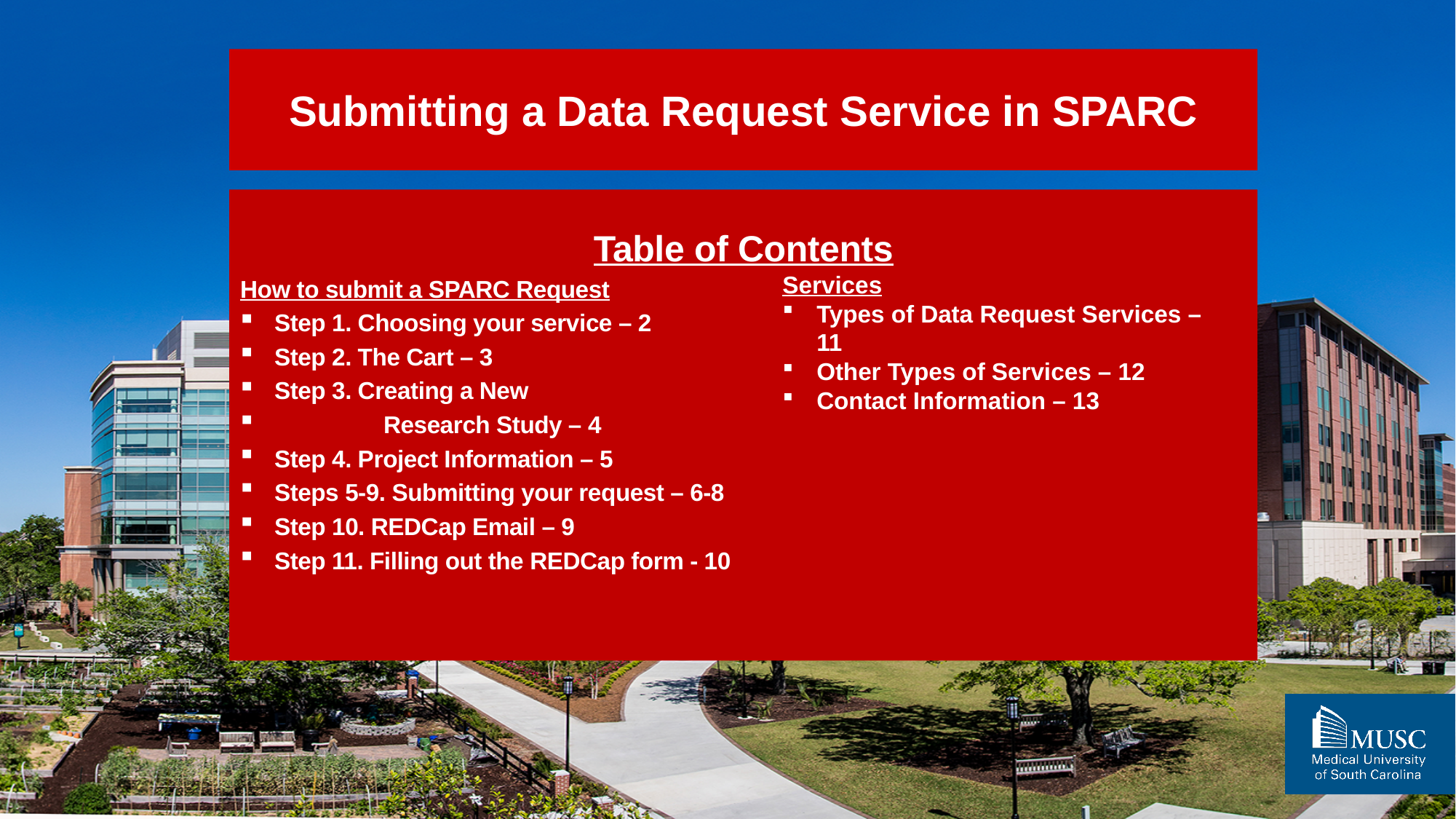

Submitting a Data Request Service in SPARC
Table of Contents
How to submit a SPARC Request
Step 1. Choosing your service – 2
Step 2. The Cart – 3
Step 3. Creating a New
	Research Study – 4
Step 4. Project Information – 5
Steps 5-9. Submitting your request – 6-8
Step 10. REDCap Email – 9
Step 11. Filling out the REDCap form - 10

Services
Types of Data Request Services – 11
Other Types of Services – 12
Contact Information – 13